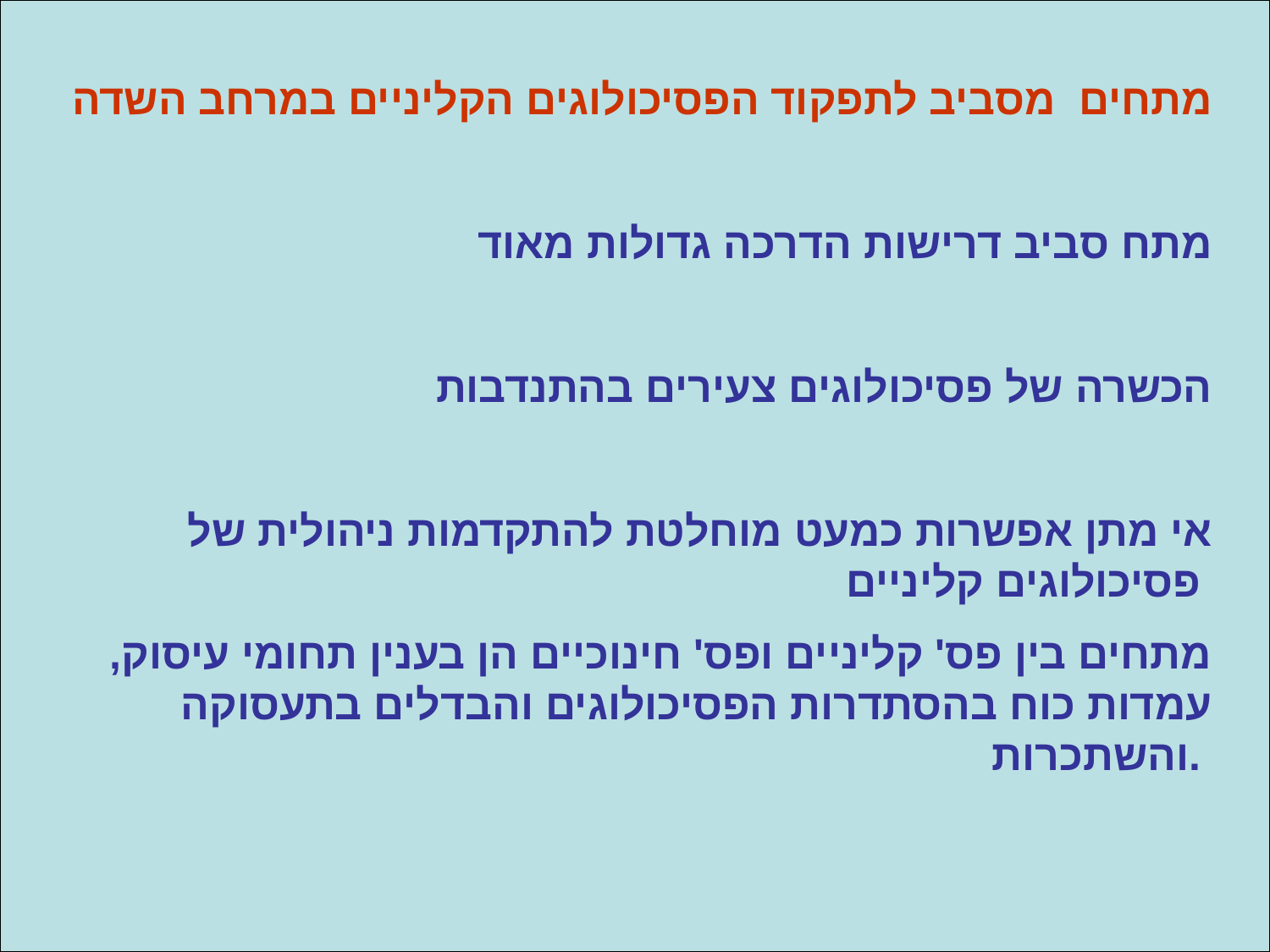

מתחים  מסביב לתפקוד הפסיכולוגים הקליניים במרחב השדה

מתח סביב דרישות הדרכה גדולות מאוד

הכשרה של פסיכולוגים צעירים בהתנדבות

אי מתן אפשרות כמעט מוחלטת להתקדמות ניהולית של פסיכולוגים קליניים
מתחים בין פס' קליניים ופס' חינוכיים הן בענין תחומי עיסוק, עמדות כוח בהסתדרות הפסיכולוגים והבדלים בתעסוקה והשתכרות.